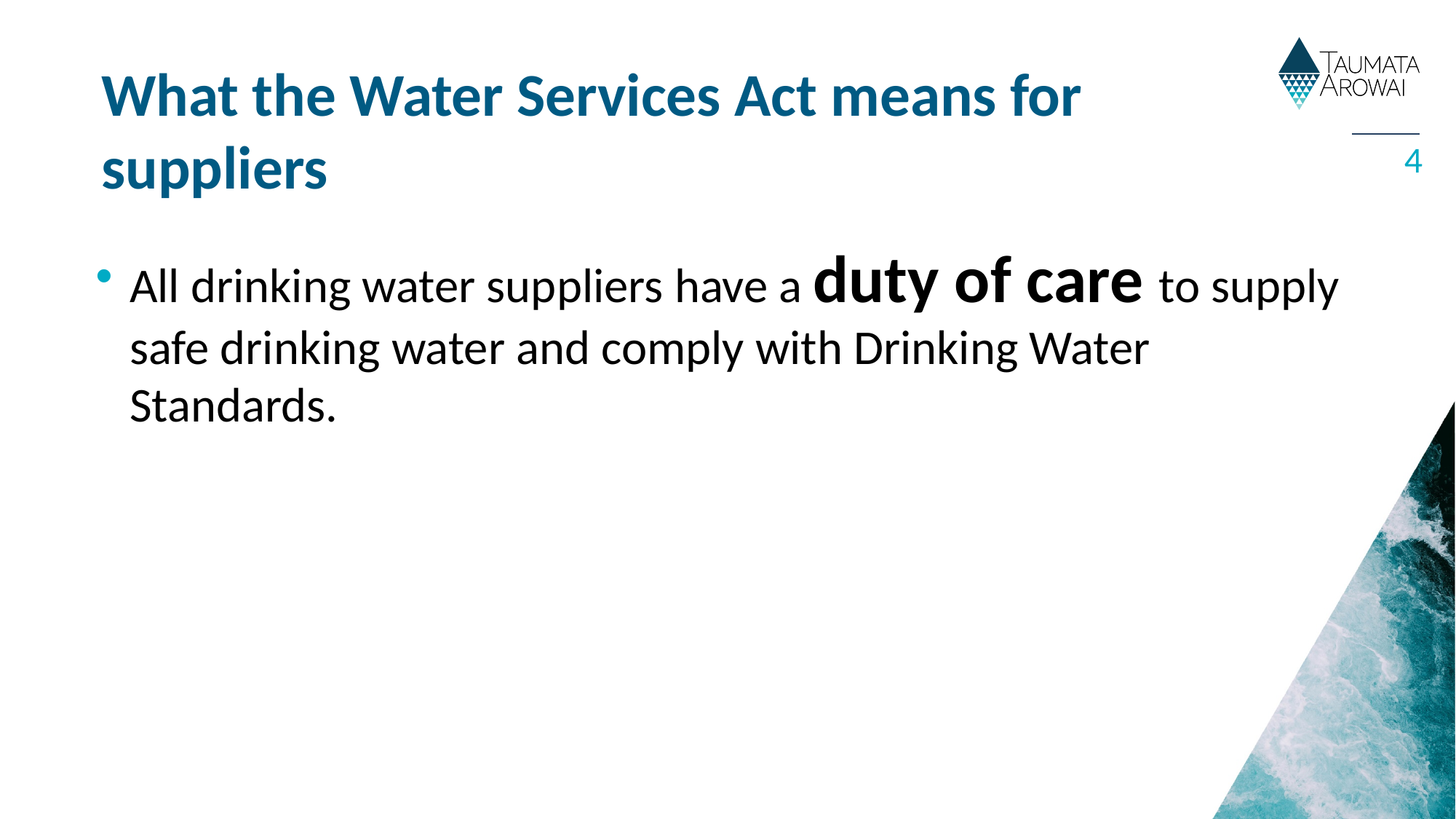

# What the Water Services Act means for suppliers
4
All drinking water suppliers have a duty of care to supply safe drinking water and comply with Drinking Water Standards.